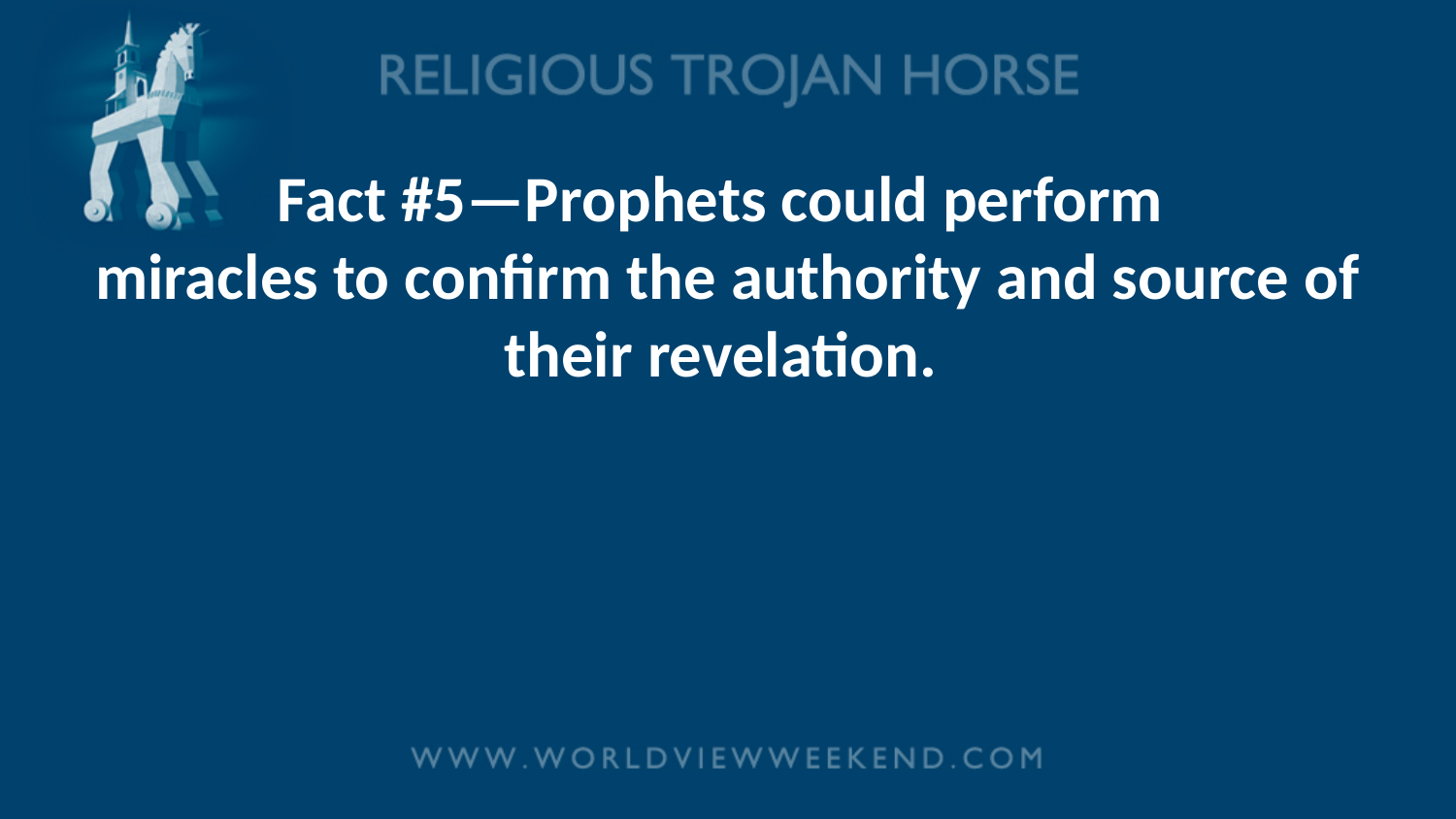

# Fact #5—Prophets could perform miracles to confirm the authority and source of their revelation.